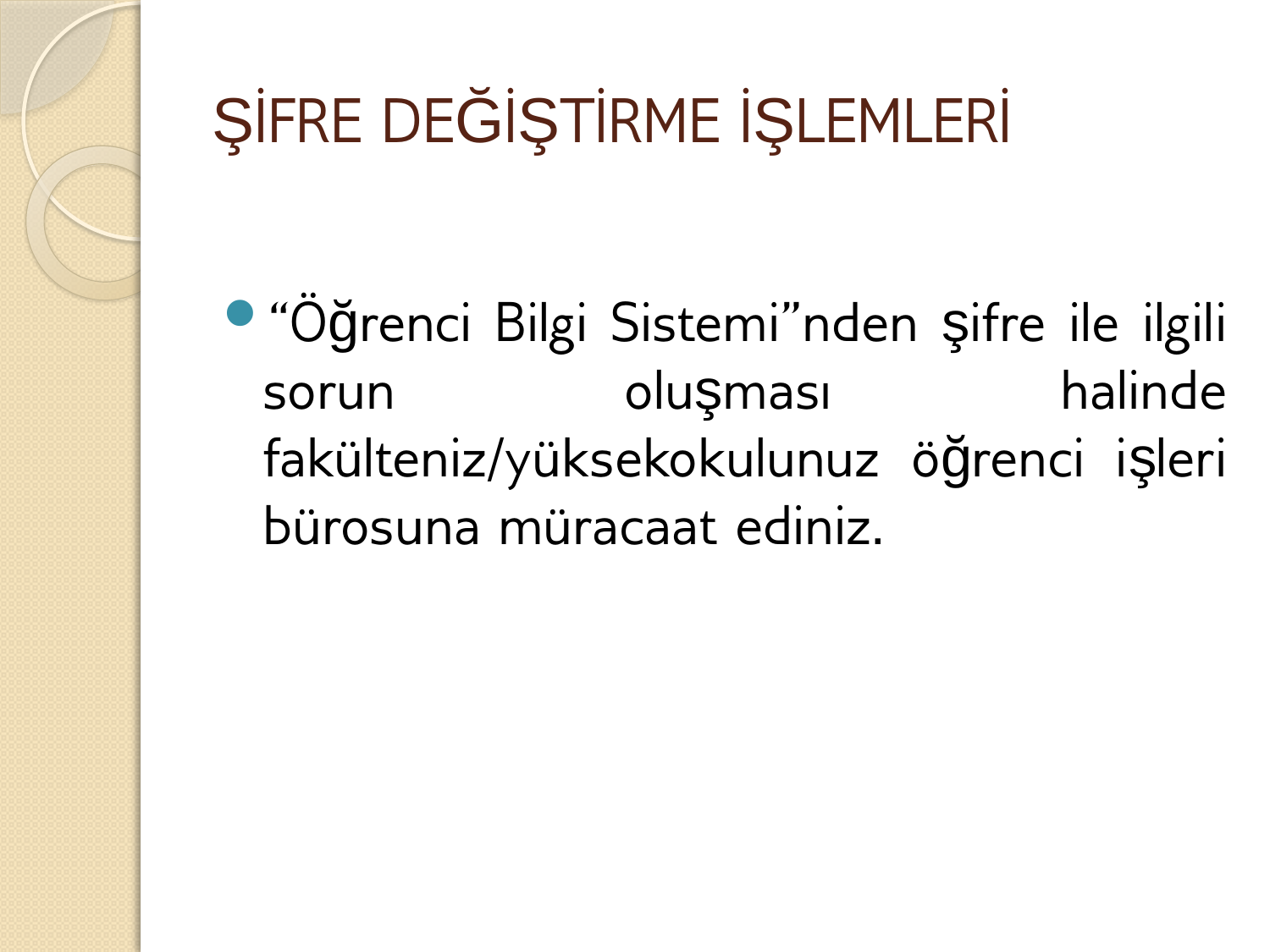

# ŞİFRE DEĞİŞTİRME İŞLEMLERİ

“Öğrenci Bilgi Sistemi”nden şifre ile ilgili sorun oluşması halinde fakülteniz/yüksekokulunuz öğrenci işleri bürosuna müracaat ediniz.